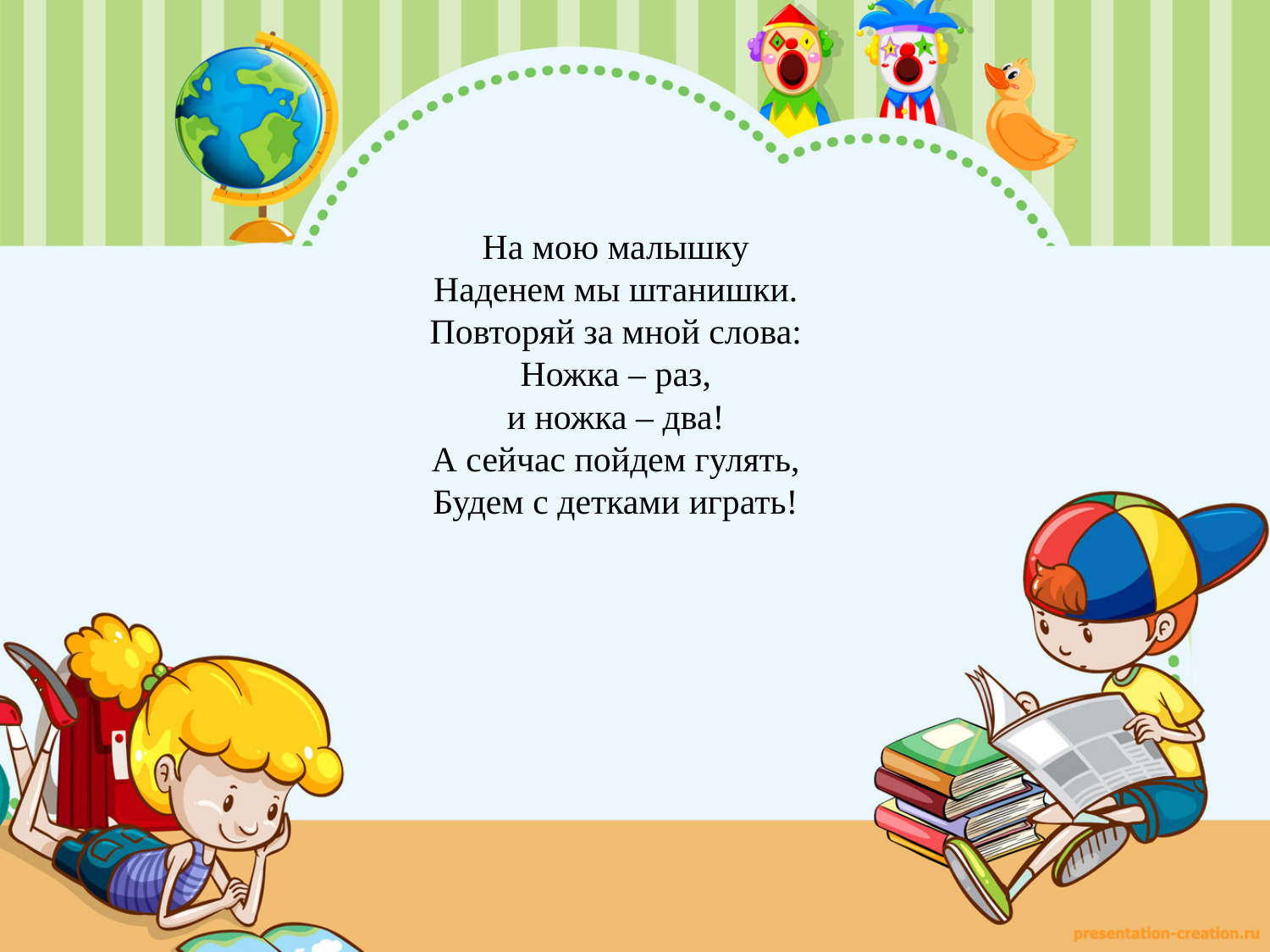

На мою малышку
Наденем мы штанишки.
Повторяй за мной слова:
Ножка – раз,
и ножка – два!
А сейчас пойдем гулять,
Будем с детками играть!